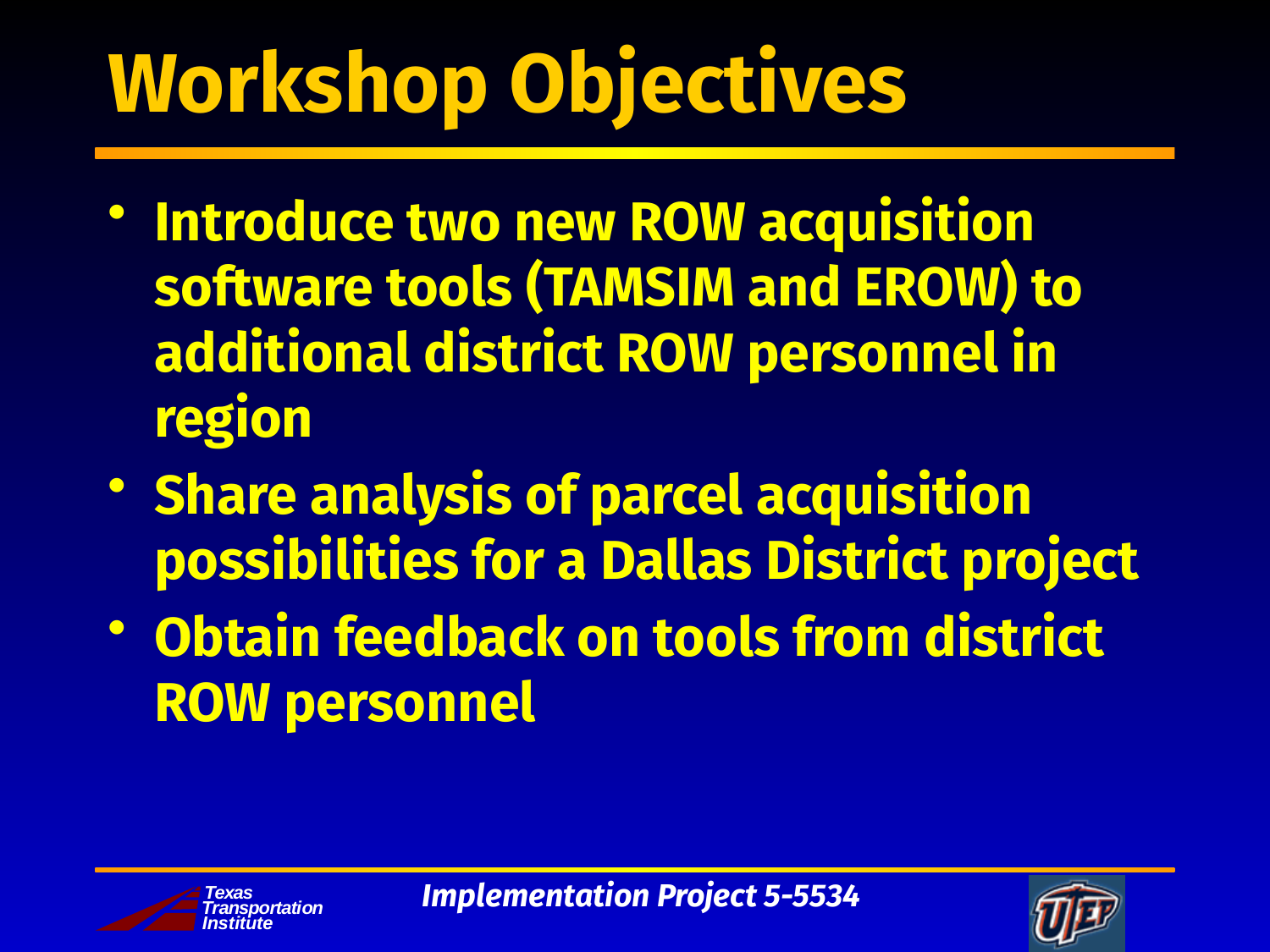

# Workshop Objectives
Introduce two new ROW acquisition software tools (TAMSIM and EROW) to additional district ROW personnel in region
Share analysis of parcel acquisition possibilities for a Dallas District project
Obtain feedback on tools from district ROW personnel